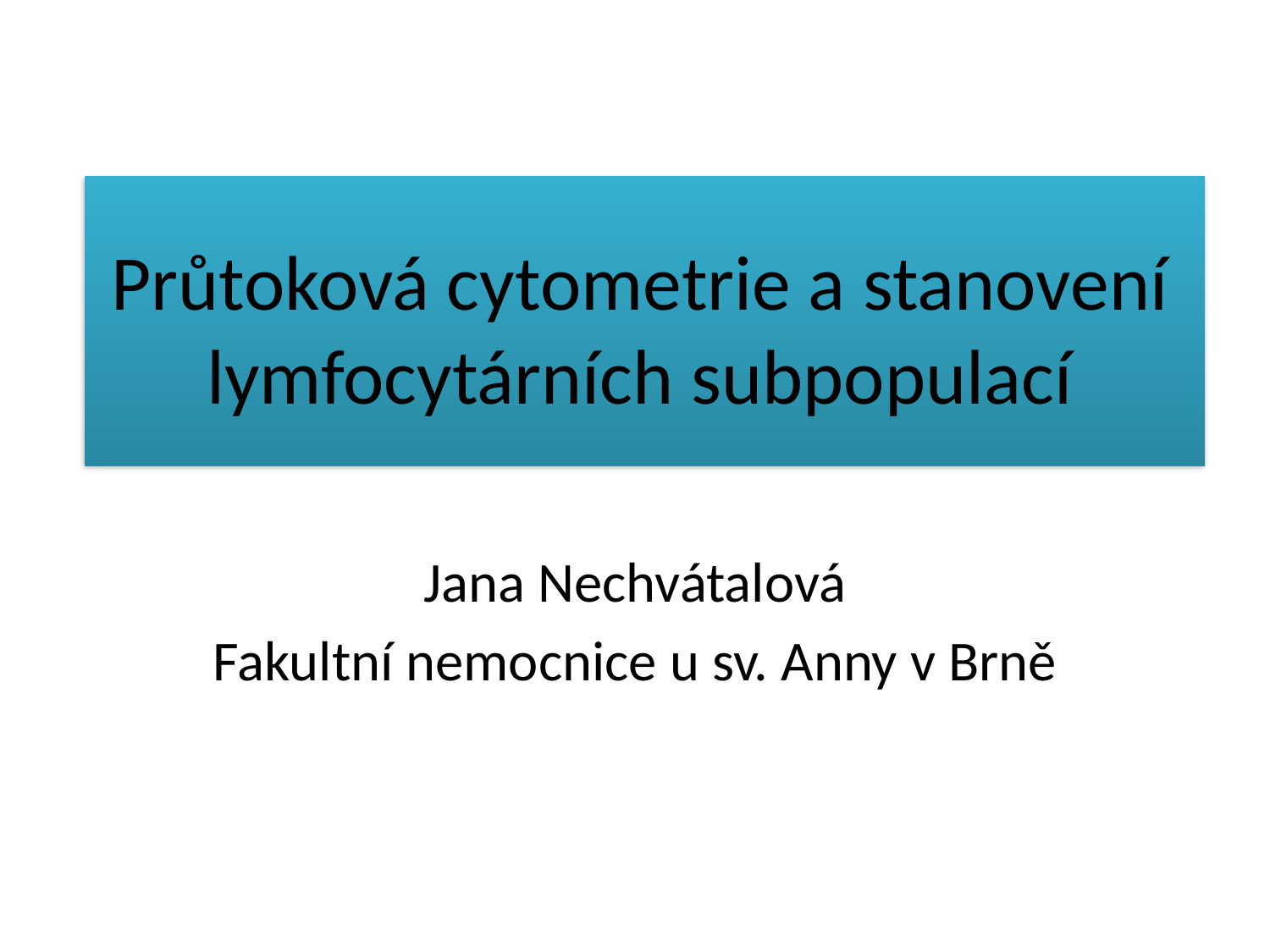

# Průtoková cytometrie a stanovení lymfocytárních subpopulací

Jana Nechvátalová
Fakultní nemocnice u sv. Anny v Brně